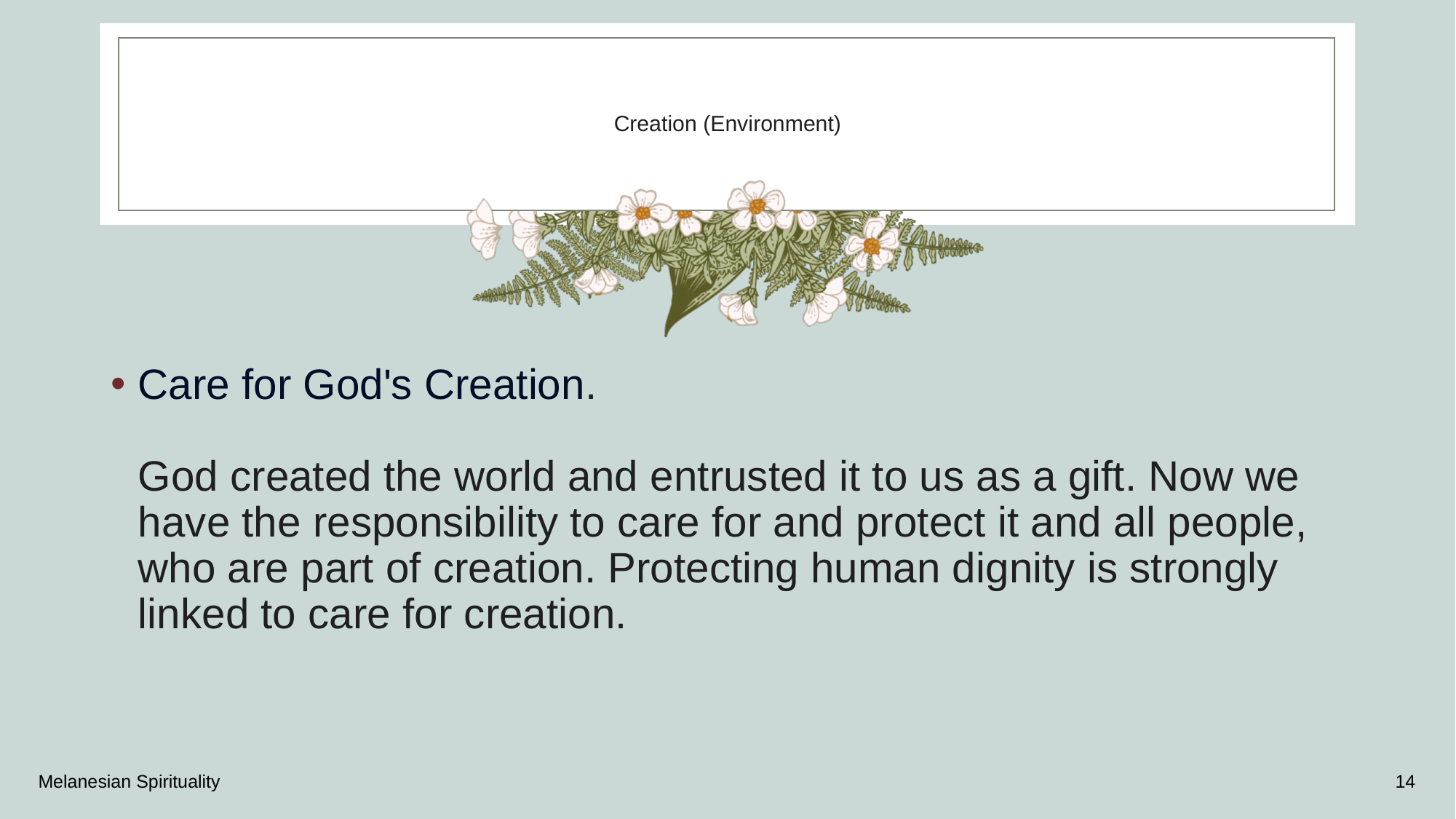

# Creation (Environment)
Care for God's Creation.
God created the world and entrusted it to us as a gift. Now we have the responsibility to care for and protect it and all people, who are part of creation. Protecting human dignity is strongly linked to care for creation.

Melanesian Spirituality
14